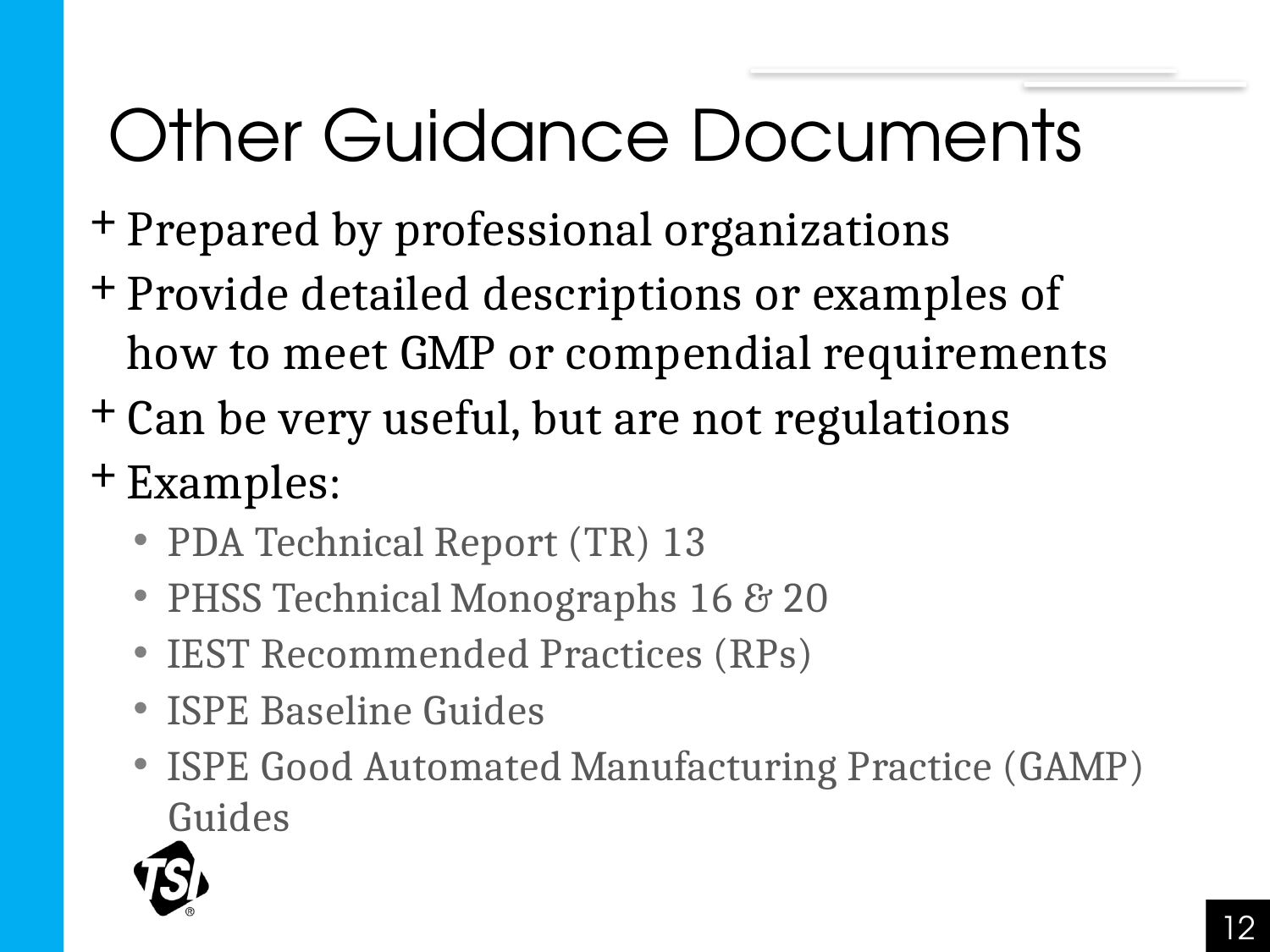

# Other Guidance Documents
Prepared by professional organizations
Provide detailed descriptions or examples of how to meet GMP or compendial requirements
Can be very useful, but are not regulations
Examples:
PDA Technical Report (TR) 13
PHSS Technical Monographs 16 & 20
IEST Recommended Practices (RPs)
ISPE Baseline Guides
ISPE Good Automated Manufacturing Practice (GAMP) Guides

12